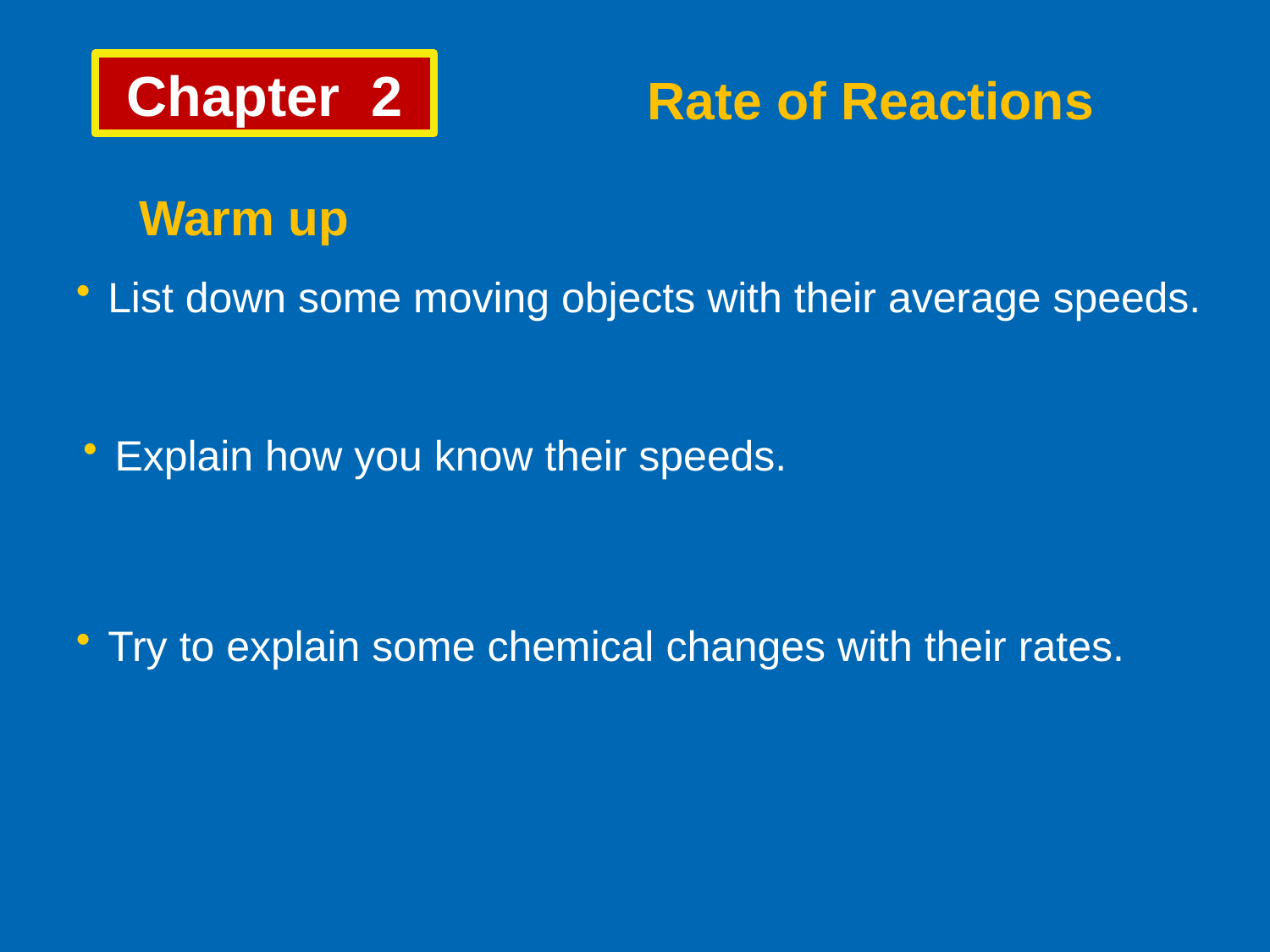

Chapter  2
Rate of Reactions
Warm up
List down some moving objects with their average speeds.
Explain how you know their speeds.
Try to explain some chemical changes with their rates.